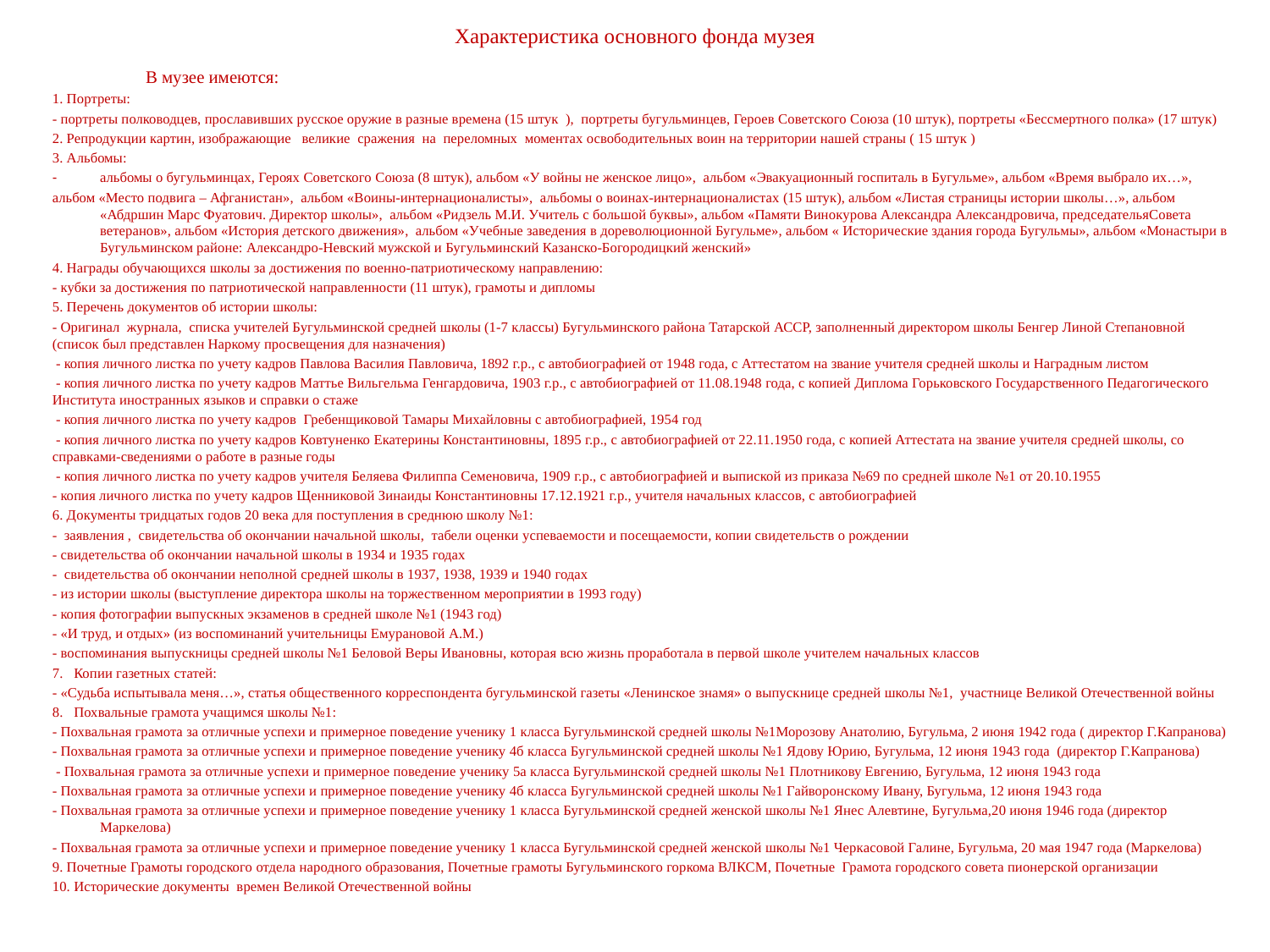

# Характеристика основного фонда музея
                     В музее имеются:
1. Портреты:
- портреты полководцев, прославивших русское оружие в разные времена (15 штук  ),  портреты бугульминцев, Героев Советского Союза (10 штук), портреты «Бессмертного полка» (17 штук)
2. Репродукции картин, изображающие   великие  сражения  на  переломных  моментах освободительных воин на территории нашей страны ( 15 штук )
3. Альбомы:
альбомы о бугульминцах, Героях Советского Союза (8 штук), альбом «У войны не женское лицо»,  альбом «Эвакуационный госпиталь в Бугульме», альбом «Время выбрало их…»,
альбом «Место подвига – Афганистан»,  альбом «Воины-интернационалисты»,  альбомы о воинах-интернационалистах (15 штук), альбом «Листая страницы истории школы…», альбом «Абдршин Марс Фуатович. Директор школы»,  альбом «Ридзель М.И. Учитель с большой буквы», альбом «Памяти Винокурова Александра Александровича, председательяСовета ветеранов», альбом «История детского движения»,  альбом «Учебные заведения в дореволюционной Бугульме», альбом « Исторические здания города Бугульмы», альбом «Монастыри в Бугульминском районе: Александро-Невский мужской и Бугульминский Казанско-Богородицкий женский»
4. Награды обучающихся школы за достижения по военно-патриотическому направлению:
- кубки за достижения по патриотической направленности (11 штук), грамоты и дипломы
5. Перечень документов об истории школы:
- Оригинал  журнала,  списка учителей Бугульминской средней школы (1-7 классы) Бугульминского района Татарской АССР, заполненный директором школы Бенгер Линой Степановной (список был представлен Наркому просвещения для назначения)
 - копия личного листка по учету кадров Павлова Василия Павловича, 1892 г.р., с автобиографией от 1948 года, с Аттестатом на звание учителя средней школы и Наградным листом
 - копия личного листка по учету кадров Маттье Вильгельма Генгардовича, 1903 г.р., с автобиографией от 11.08.1948 года, с копией Диплома Горьковского Государственного Педагогического Института иностранных языков и справки о стаже
 - копия личного листка по учету кадров  Гребенщиковой Тамары Михайловны с автобиографией, 1954 год
 - копия личного листка по учету кадров Ковтуненко Екатерины Константиновны, 1895 г.р., с автобиографией от 22.11.1950 года, с копией Аттестата на звание учителя средней школы, со справками-сведениями о работе в разные годы
 - копия личного листка по учету кадров учителя Беляева Филиппа Семеновича, 1909 г.р., с автобиографией и выпиской из приказа №69 по средней школе №1 от 20.10.1955
- копия личного листка по учету кадров Щенниковой Зинаиды Константиновны 17.12.1921 г.р., учителя начальных классов, с автобиографией
6. Документы тридцатых годов 20 века для поступления в среднюю школу №1:
-  заявления ,  свидетельства об окончании начальной школы,  табели оценки успеваемости и посещаемости, копии свидетельств о рождении
- свидетельства об окончании начальной школы в 1934 и 1935 годах
-  свидетельства об окончании неполной средней школы в 1937, 1938, 1939 и 1940 годах
- из истории школы (выступление директора школы на торжественном мероприятии в 1993 году)
- копия фотографии выпускных экзаменов в средней школе №1 (1943 год)
- «И труд, и отдых» (из воспоминаний учительницы Емурановой А.М.)
- воспоминания выпускницы средней школы №1 Беловой Веры Ивановны, которая всю жизнь проработала в первой школе учителем начальных классов
7.   Копии газетных статей:
- «Судьба испытывала меня…», статья общественного корреспондента бугульминской газеты «Ленинское знамя» о выпускнице средней школы №1,  участнице Великой Отечественной войны
8.   Похвальные грамота учащимся школы №1:
- Похвальная грамота за отличные успехи и примерное поведение ученику 1 класса Бугульминской средней школы №1Морозову Анатолию, Бугульма, 2 июня 1942 года ( директор Г.Капранова)
- Похвальная грамота за отличные успехи и примерное поведение ученику 4б класса Бугульминской средней школы №1 Ядову Юрию, Бугульма, 12 июня 1943 года  (директор Г.Капранова)
 - Похвальная грамота за отличные успехи и примерное поведение ученику 5а класса Бугульминской средней школы №1 Плотникову Евгению, Бугульма, 12 июня 1943 года
- Похвальная грамота за отличные успехи и примерное поведение ученику 4б класса Бугульминской средней школы №1 Гайворонскому Ивану, Бугульма, 12 июня 1943 года
- Похвальная грамота за отличные успехи и примерное поведение ученику 1 класса Бугульминской средней женской школы №1 Янес Алевтине, Бугульма,20 июня 1946 года (директор Маркелова)
- Похвальная грамота за отличные успехи и примерное поведение ученику 1 класса Бугульминской средней женской школы №1 Черкасовой Галине, Бугульма, 20 мая 1947 года (Маркелова)
9. Почетные Грамоты городского отдела народного образования, Почетные грамоты Бугульминского горкома ВЛКСМ, Почетные  Грамота городского совета пионерской организации
10. Исторические документы  времен Великой Отечественной войны